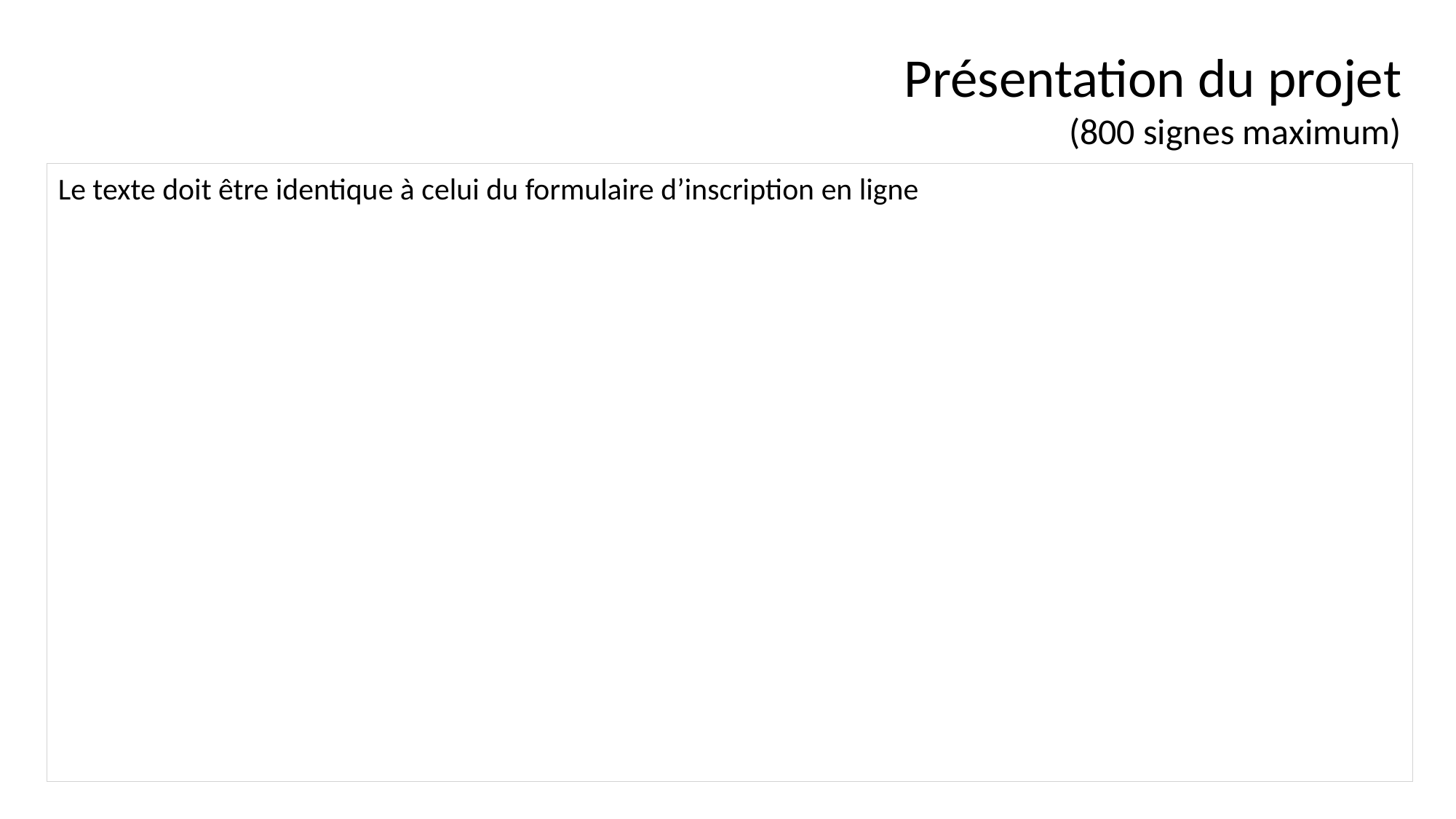

Présentation du projet
(800 signes maximum)
Le texte doit être identique à celui du formulaire d’inscription en ligne